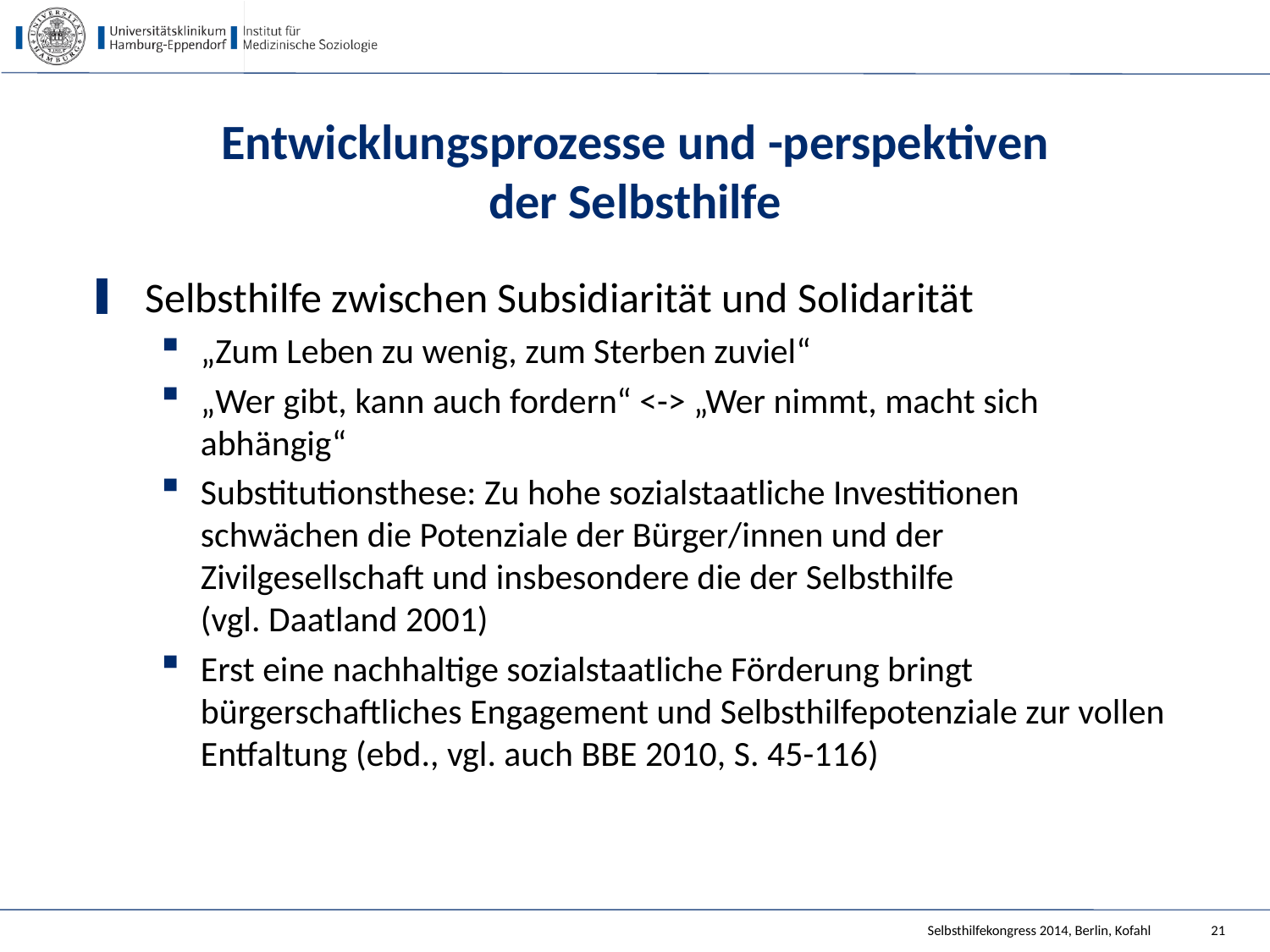

# Entwicklungsprozesse und -perspektiven der Selbsthilfe
Selbsthilfe zwischen Subsidiarität und Solidarität
„Zum Leben zu wenig, zum Sterben zuviel“
„Wer gibt, kann auch fordern“ <-> „Wer nimmt, macht sich abhängig“
Substitutionsthese: Zu hohe sozialstaatliche Investitionen schwächen die Potenziale der Bürger/innen und der Zivilgesellschaft und insbesondere die der Selbsthilfe
(vgl. Daatland 2001)
Erst eine nachhaltige sozialstaatliche Förderung bringt bürgerschaftliches Engagement und Selbsthilfepotenziale zur vollen Entfaltung (ebd., vgl. auch BBE 2010, S. 45-116)
Selbsthilfekongress 2014, Berlin, Kofahl
21